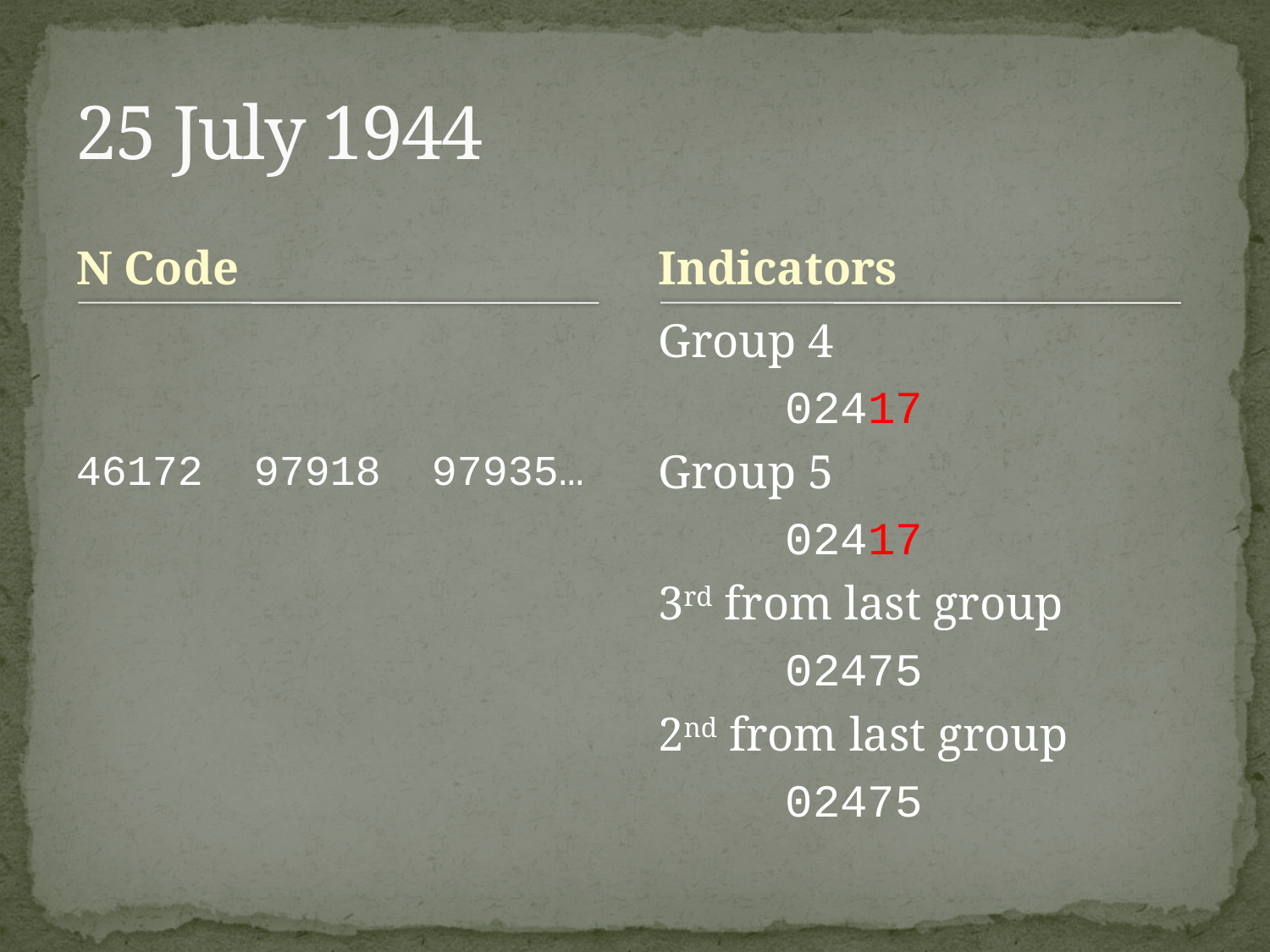

# 25 July 1944
N Code
Indicators

46172  97918  97935…
Group 4
	02417
Group 5
	02417
3rd from last group
	02475
2nd from last group
	02475